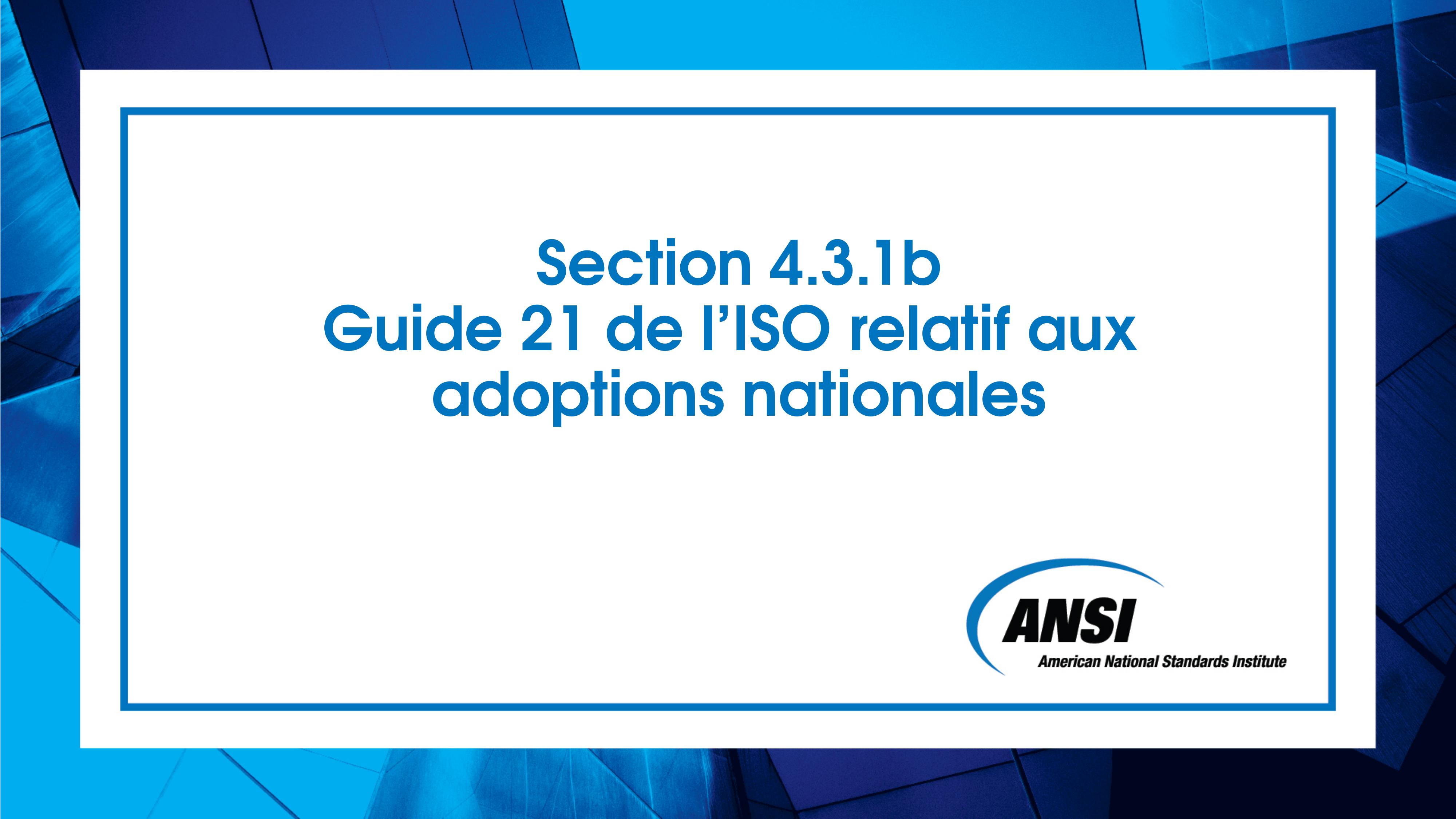

# Section 4.3.1b Guide 21 de l’ISO relatif aux  adoptions nationales